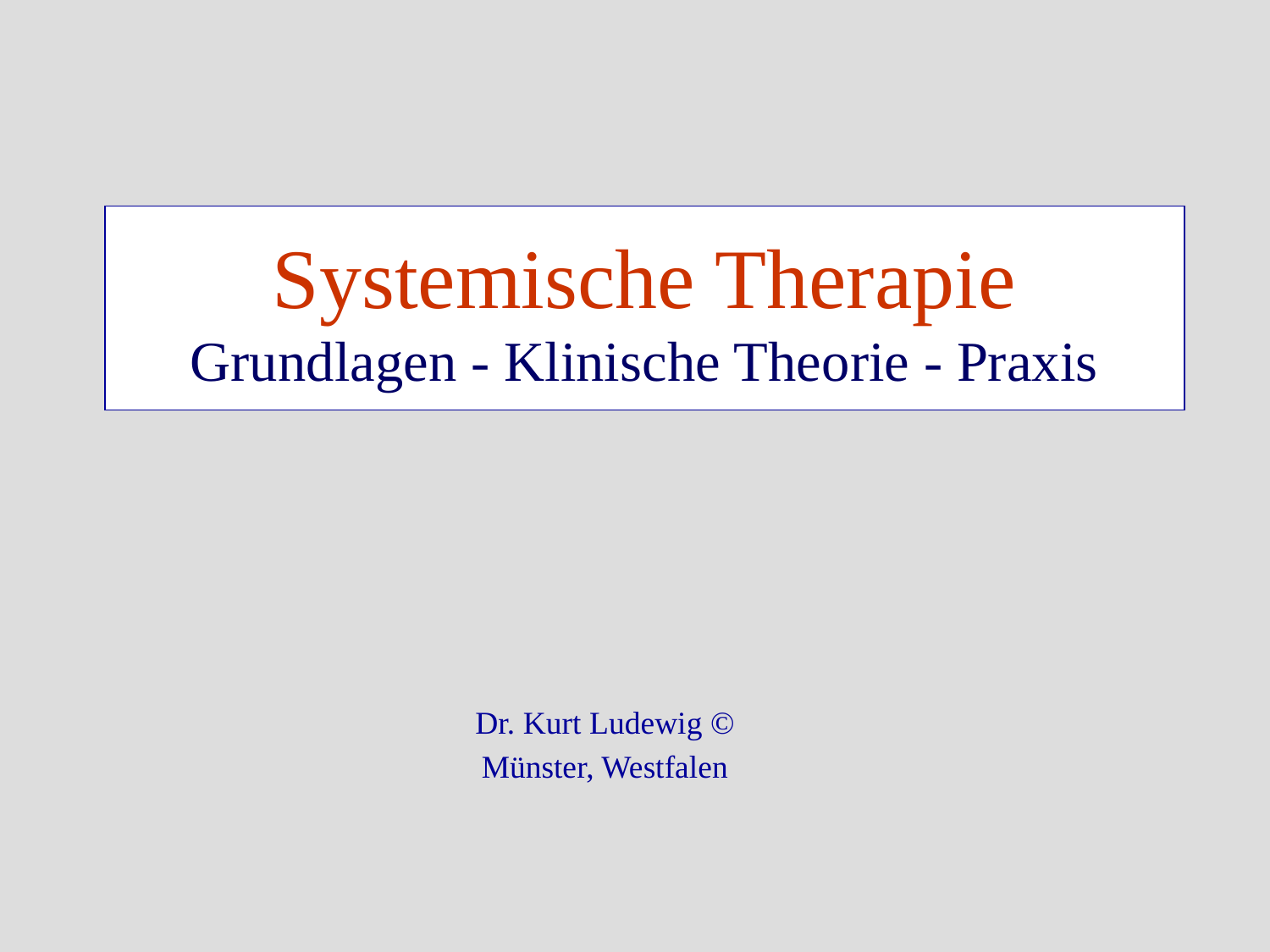

# Systemische Therapie Grundlagen - Klinische Theorie - Praxis
Dr. Kurt Ludewig ©
Münster, Westfalen